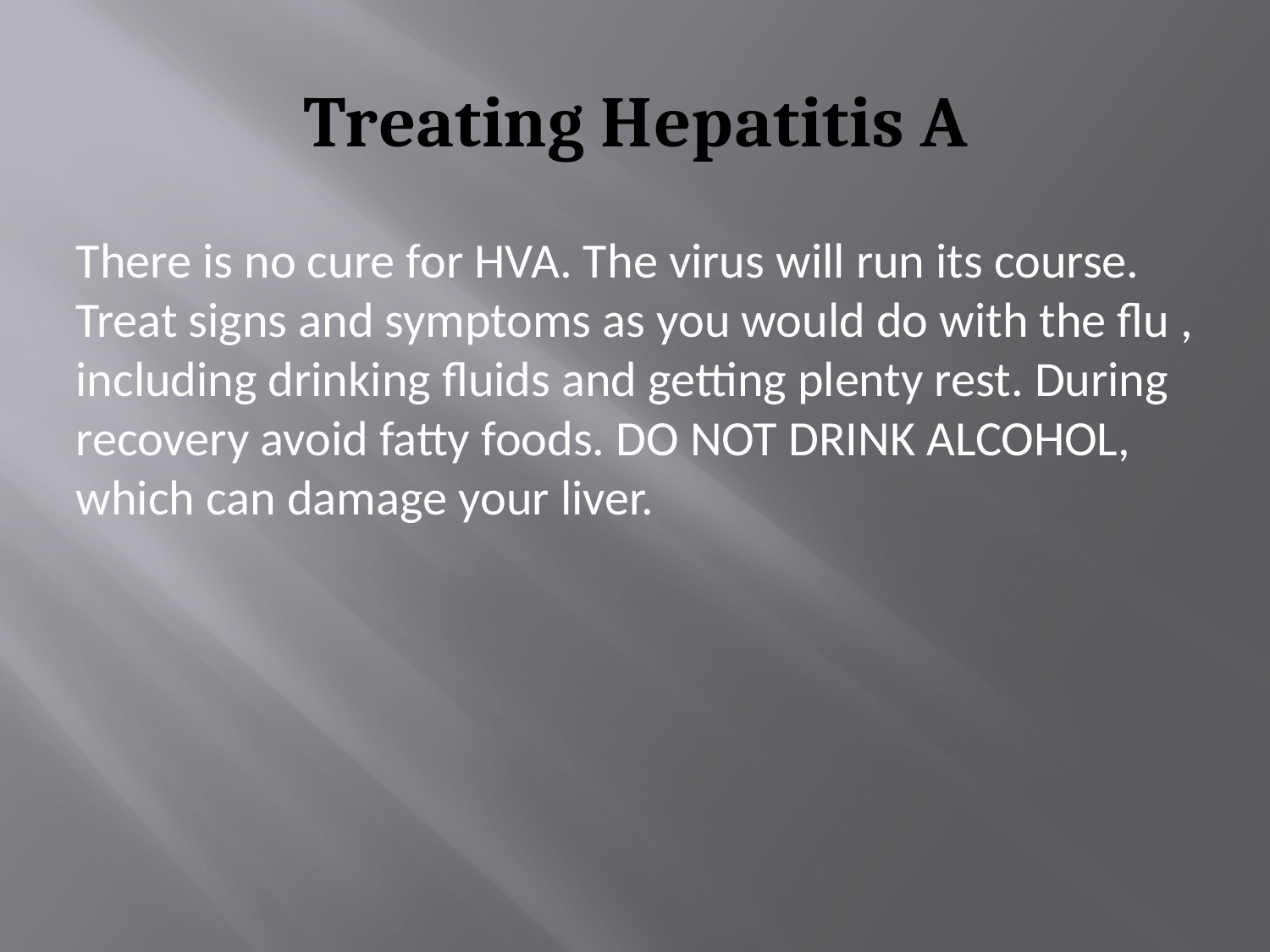

# Treating Hepatitis A
There is no cure for HVA. The virus will run its course. Treat signs and symptoms as you would do with the flu , including drinking fluids and getting plenty rest. During recovery avoid fatty foods. DO NOT DRINK ALCOHOL, which can damage your liver.